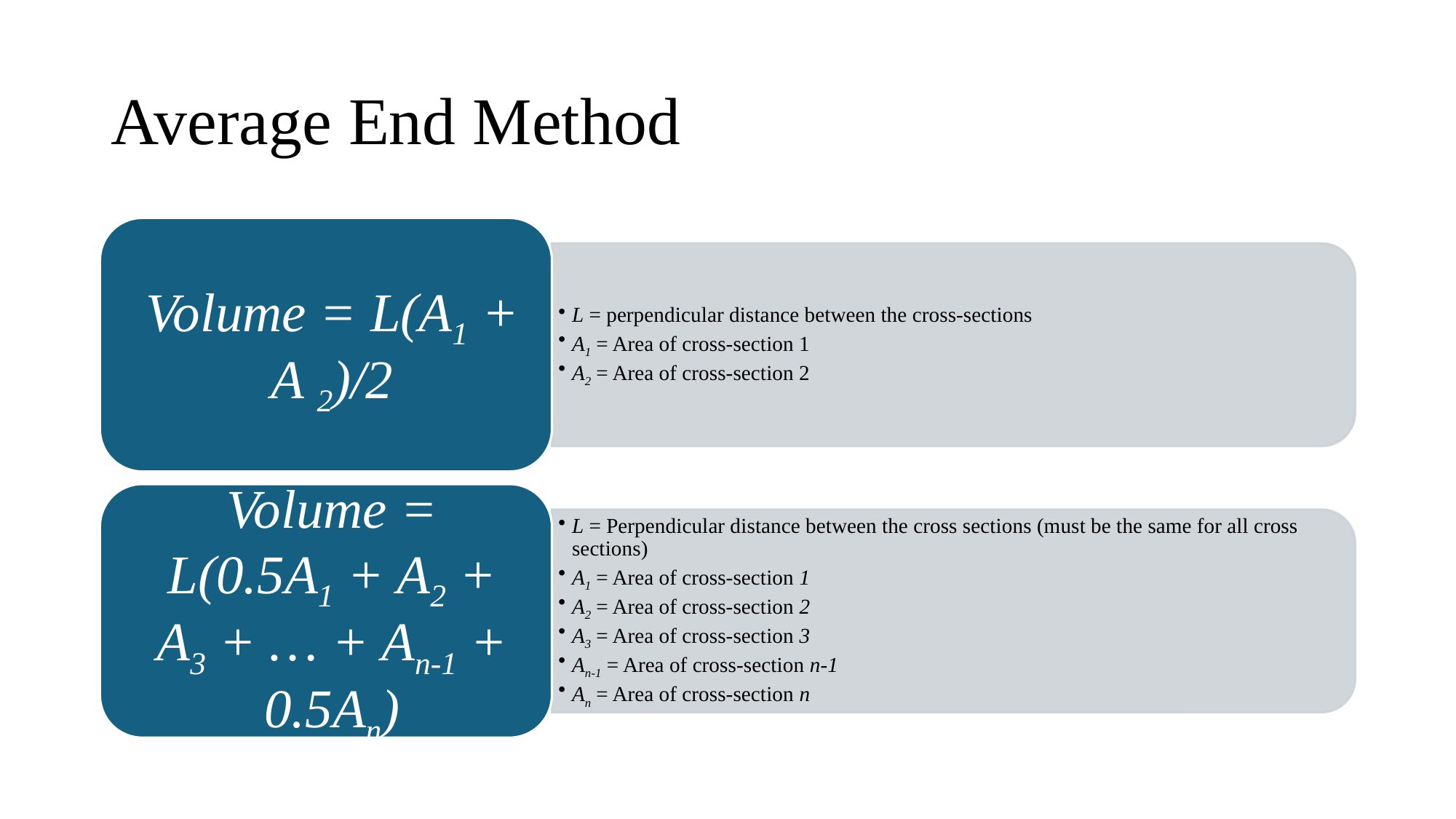

# Average End Method
L = perpendicular distance between the cross-sections
A1 = Area of cross-section 1
A2 = Area of cross-section 2
Volume = L(A1 + A 2)/2
L = Perpendicular distance between the cross sections (must be the same for all cross sections)
A1 = Area of cross-section 1
A2 = Area of cross-section 2
A3 = Area of cross-section 3
An-1 = Area of cross-section n-1
An = Area of cross-section n
Volume = L(0.5A1 + A2 + A3 + … + An-1 + 0.5An)